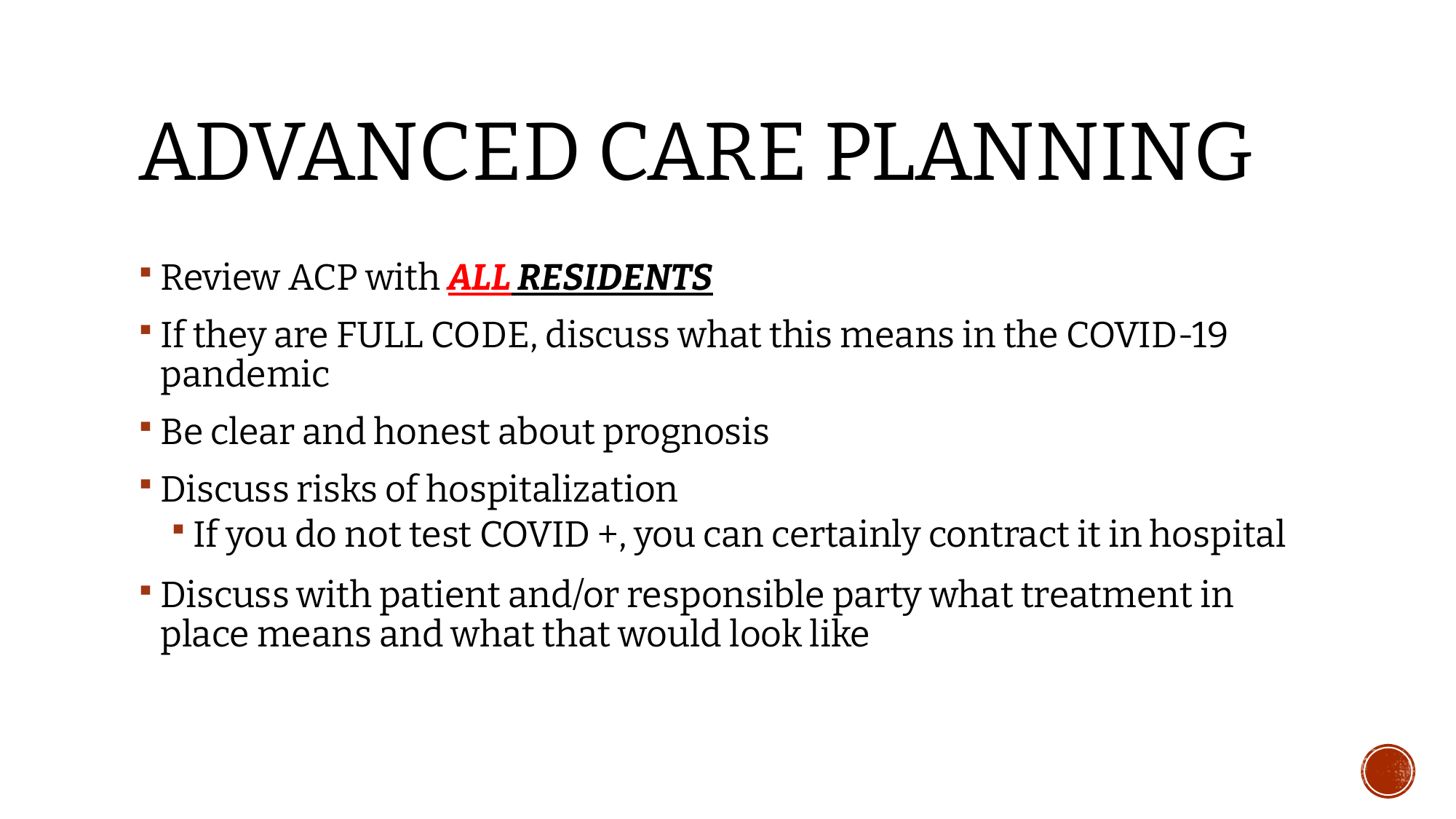

# ADVANCED CARE PLANNING
Review ACP with ALL RESIDENTS
If they are FULL CODE, discuss what this means in the COVID-19 pandemic
Be clear and honest about prognosis
Discuss risks of hospitalization
If you do not test COVID +, you can certainly contract it in hospital
Discuss with patient and/or responsible party what treatment in place means and what that would look like